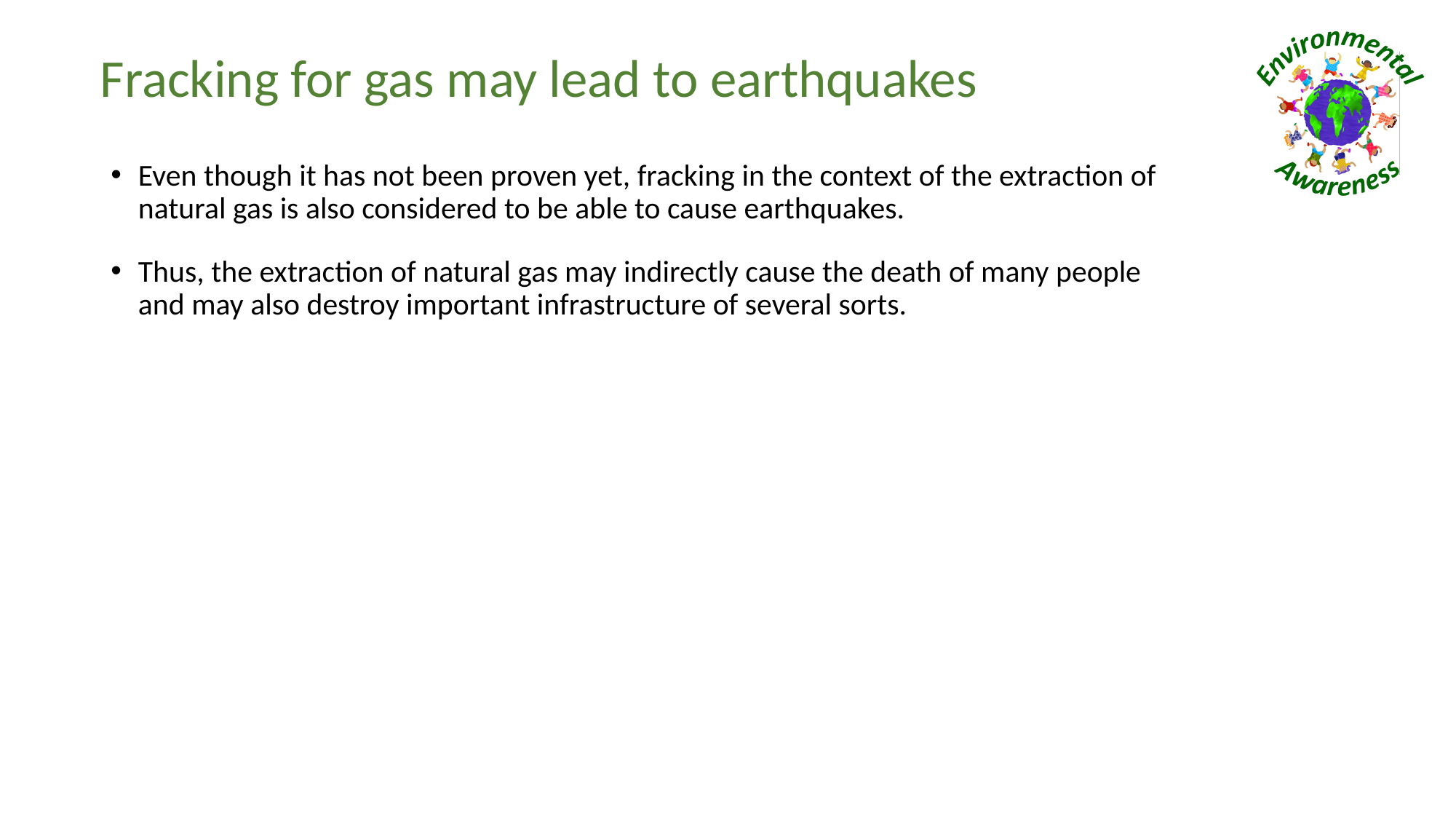

# Fracking for gas may lead to earthquakes
Even though it has not been proven yet, fracking in the context of the extraction of natural gas is also considered to be able to cause earthquakes.
Thus, the extraction of natural gas may indirectly cause the death of many people and may also destroy important infrastructure of several sorts.